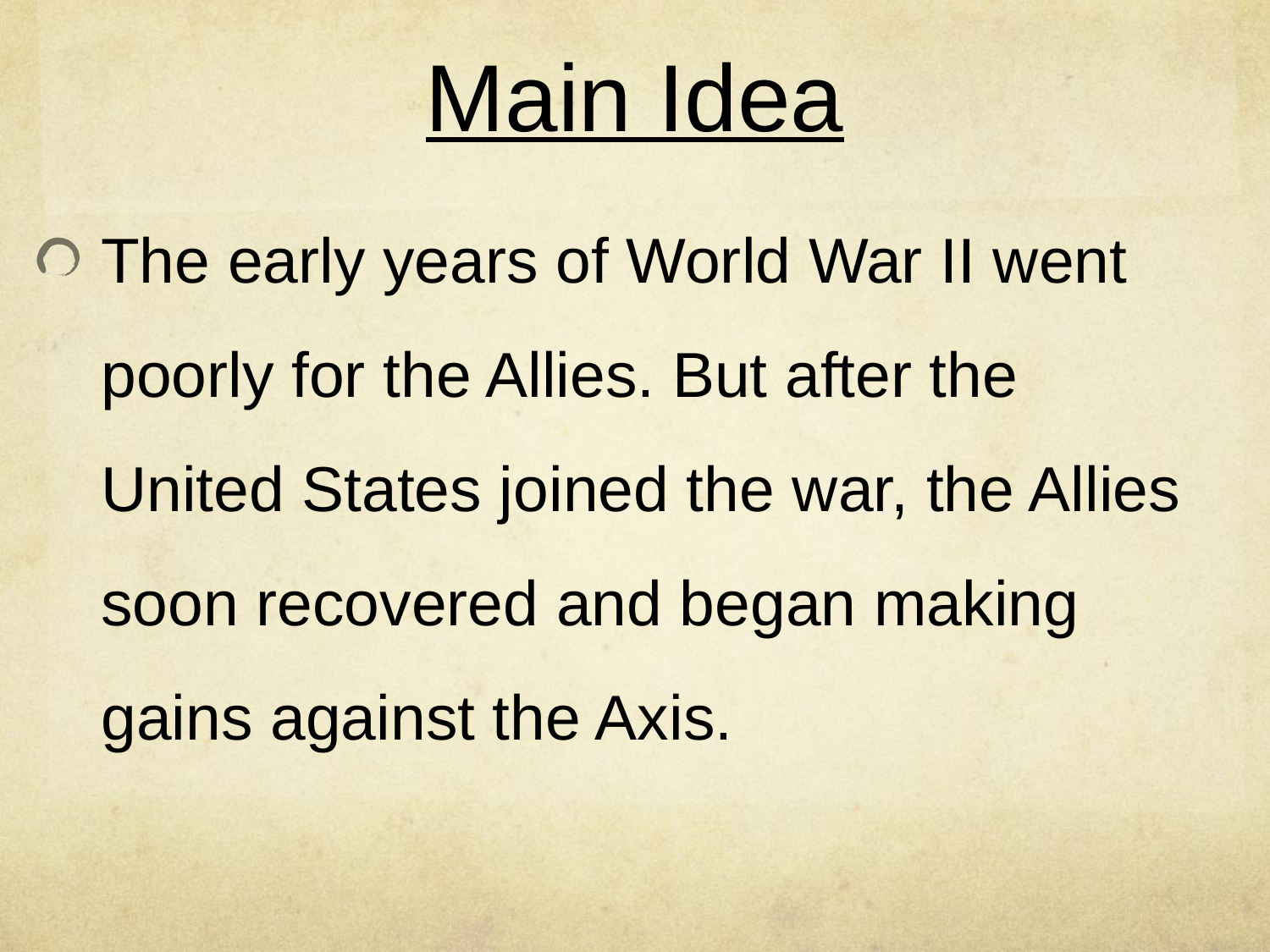

# Main Idea
The early years of World War II went poorly for the Allies. But after the United States joined the war, the Allies soon recovered and began making gains against the Axis.